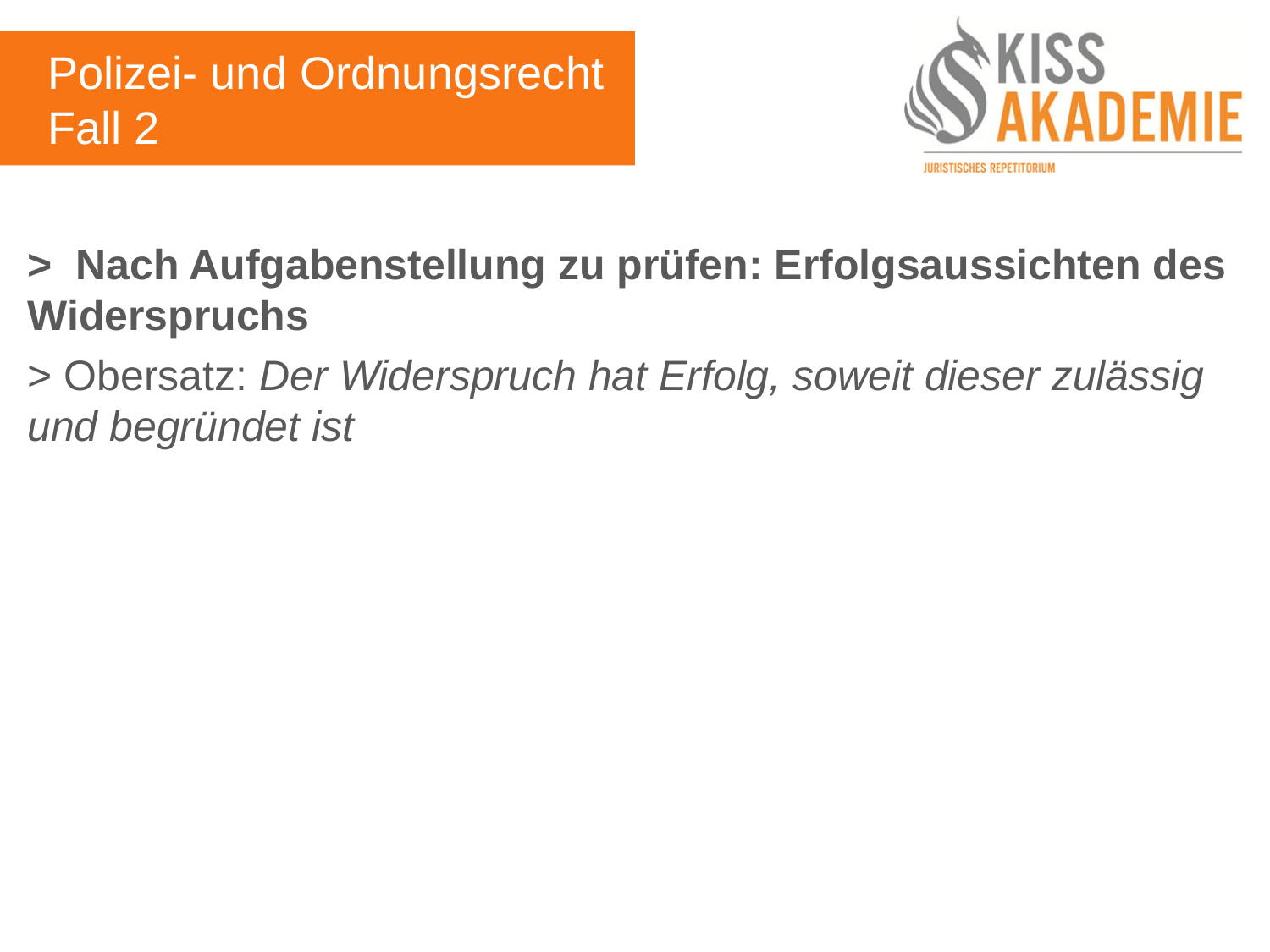

Polizei- und Ordnungsrecht
Fall 2
>  Nach Aufgabenstellung zu prüfen: Erfolgsaussichten des Widerspruchs
> Obersatz: Der Widerspruch hat Erfolg, soweit dieser zulässig und begründet ist